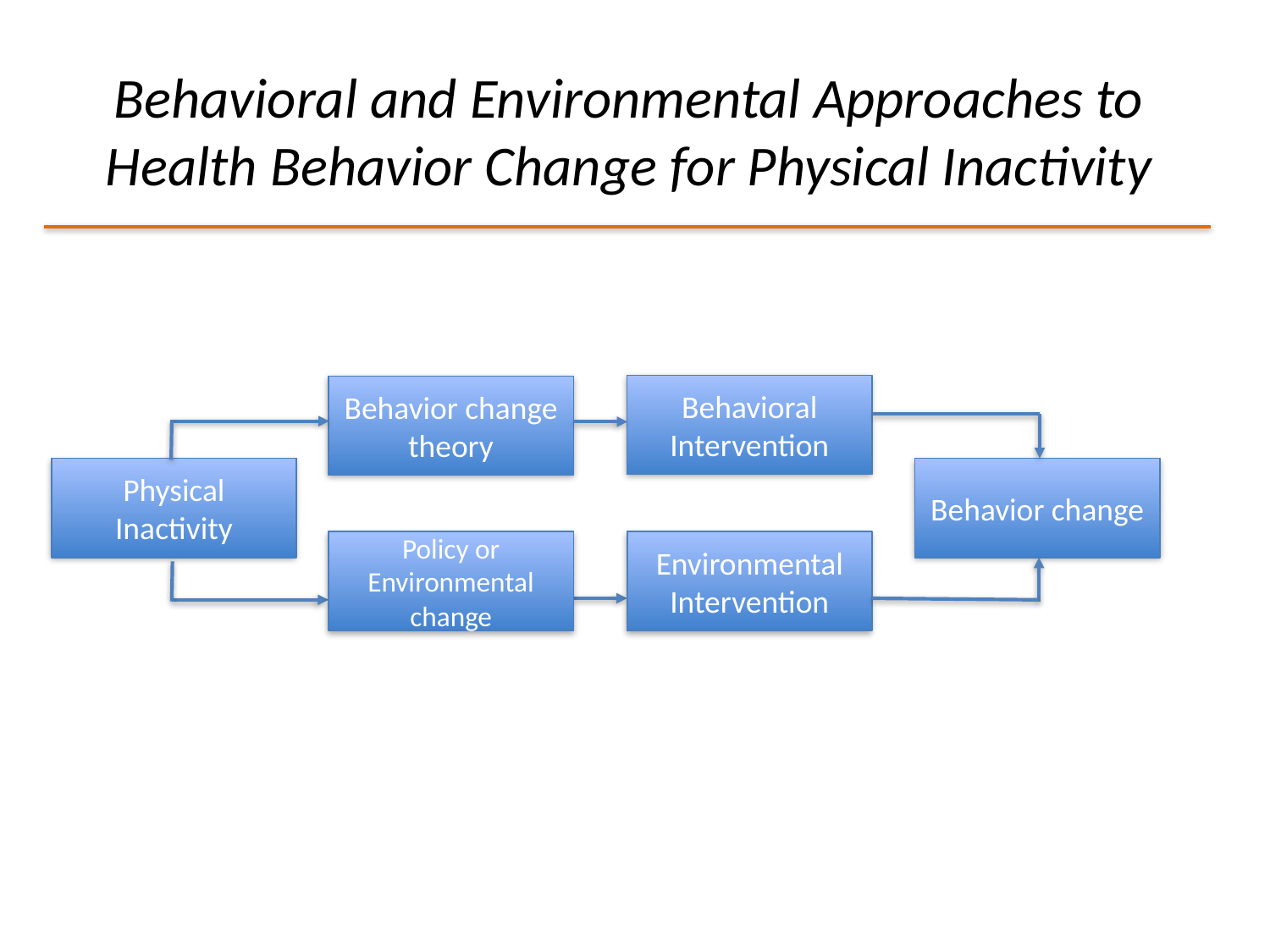

Behavioral and Environmental Approaches to Health Behavior Change for Physical Inactivity
Behavioral Intervention
Behavior change theory
Physical Inactivity
Behavior change
Policy or Environmental change
Environmental Intervention